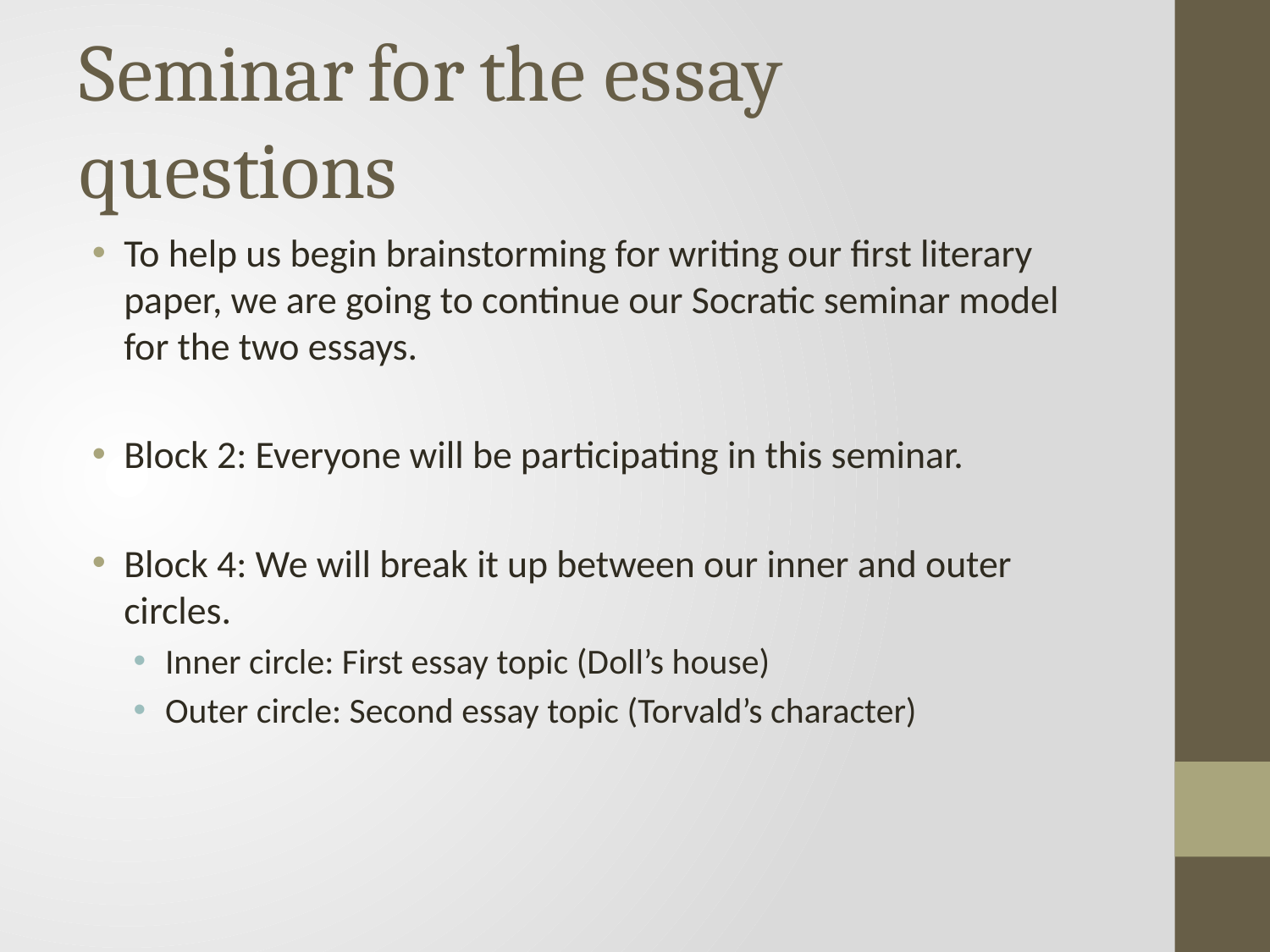

# Seminar for the essay questions
To help us begin brainstorming for writing our first literary paper, we are going to continue our Socratic seminar model for the two essays.

Block 2: Everyone will be participating in this seminar.

Block 4: We will break it up between our inner and outer circles.
Inner circle: First essay topic (Doll’s house)
Outer circle: Second essay topic (Torvald’s character)